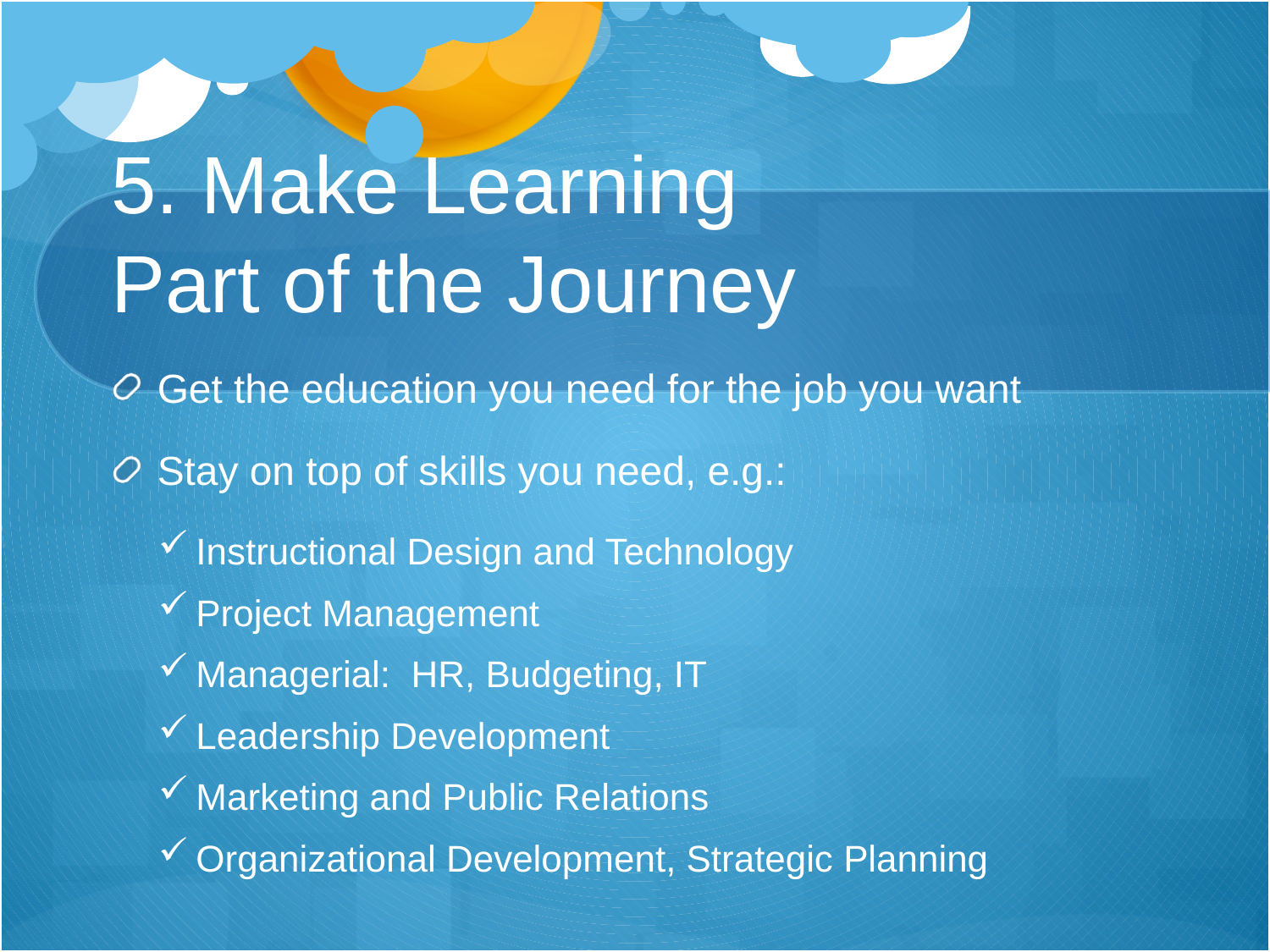

# 5. Make Learning Part of the Journey
Get the education you need for the job you want
Stay on top of skills you need, e.g.:
Instructional Design and Technology
Project Management
Managerial:  HR, Budgeting, IT
Leadership Development
Marketing and Public Relations
Organizational Development, Strategic Planning